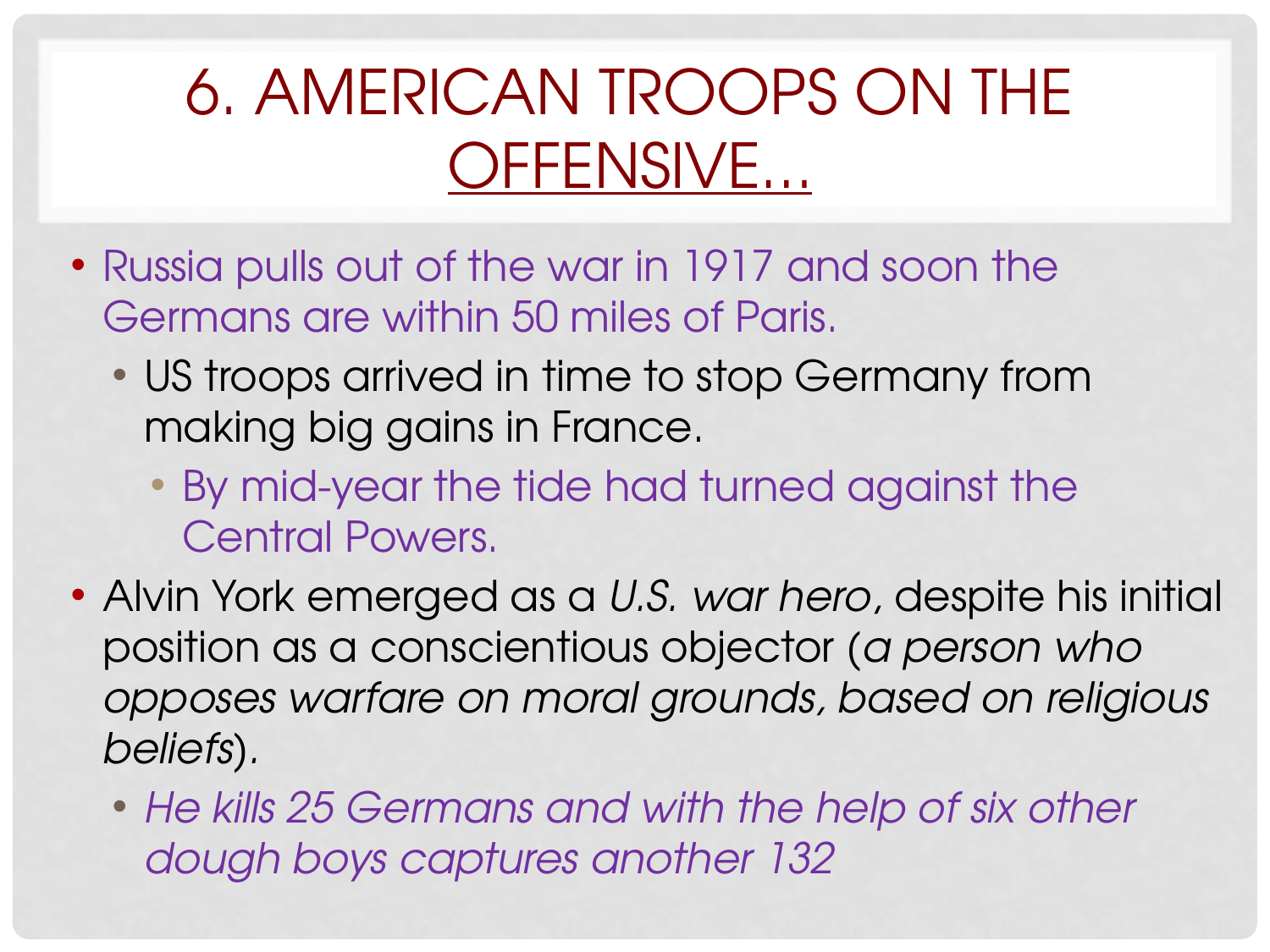

# 6. American troops on the offensive…
Russia pulls out of the war in 1917 and soon the Germans are within 50 miles of Paris.
US troops arrived in time to stop Germany from making big gains in France.
By mid-year the tide had turned against the Central Powers.
Alvin York emerged as a U.S. war hero, despite his initial position as a conscientious objector (a person who opposes warfare on moral grounds, based on religious beliefs).
He kills 25 Germans and with the help of six other dough boys captures another 132